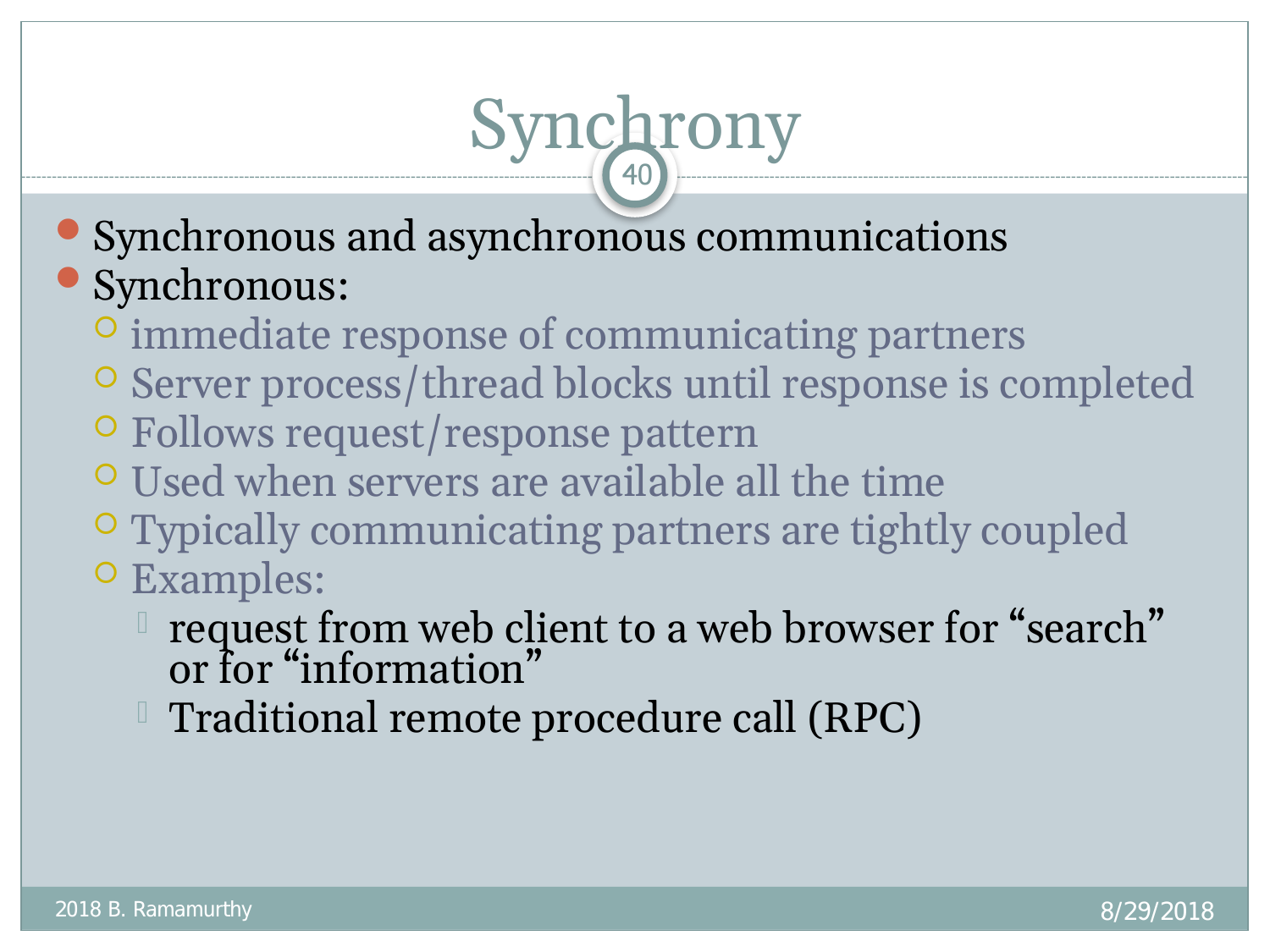

# Synchrony
40
Synchronous and asynchronous communications
Synchronous:
immediate response of communicating partners
Server process/thread blocks until response is completed
Follows request/response pattern
Used when servers are available all the time
Typically communicating partners are tightly coupled
Examples:
request from web client to a web browser for “search” or for “information”
Traditional remote procedure call (RPC)

8/29/2018
2018 B. Ramamurthy